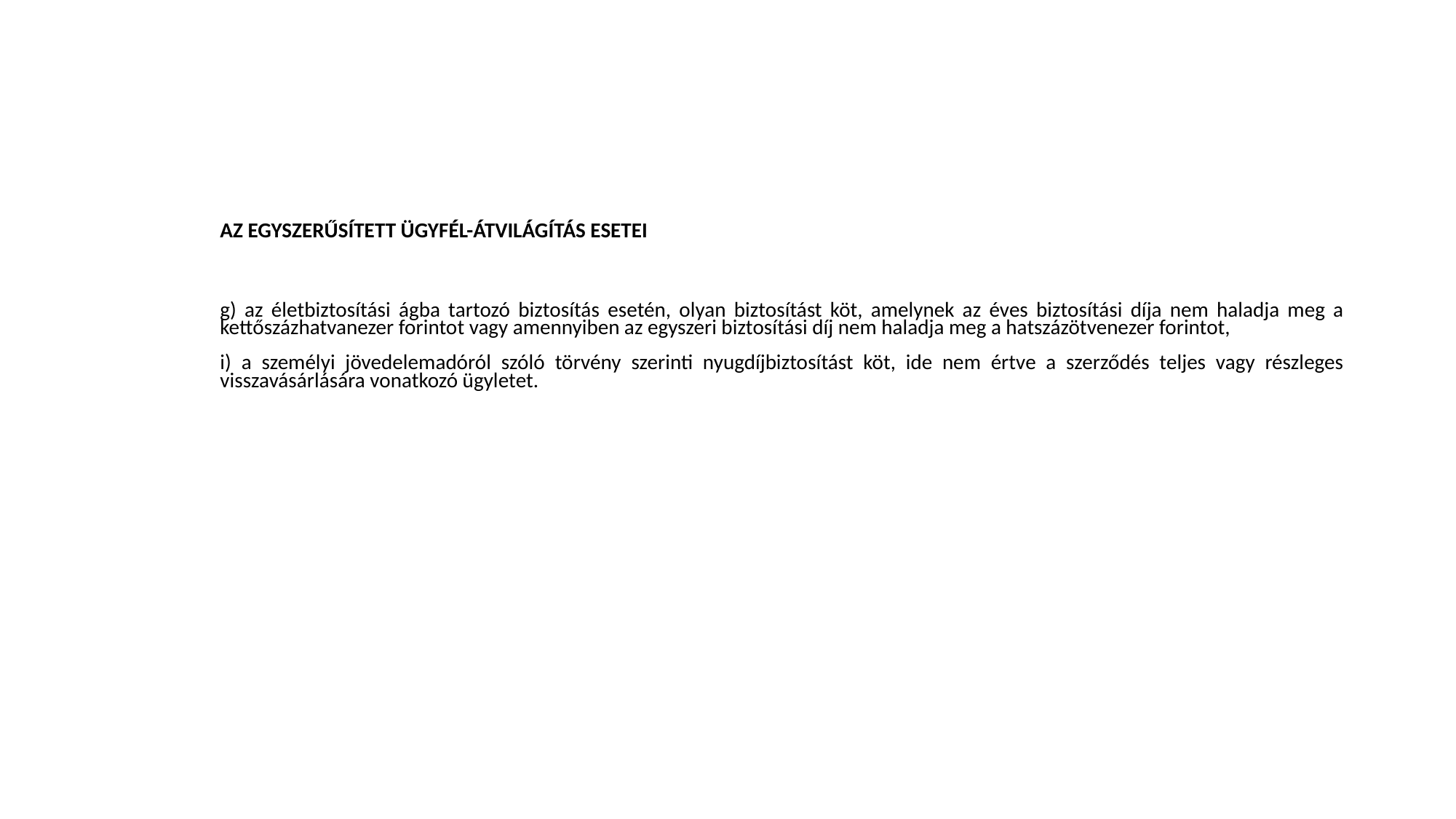

#
AZ EGYSZERŰSÍTETT ÜGYFÉL-ÁTVILÁGÍTÁS ESETEI

g) az életbiztosítási ágba tartozó biztosítás esetén, olyan biztosítást köt, amelynek az éves biztosítási díja nem haladja meg a kettőszázhatvanezer forintot vagy amennyiben az egyszeri biztosítási díj nem haladja meg a hatszázötvenezer forintot,
i) a személyi jövedelemadóról szóló törvény szerinti nyugdíjbiztosítást köt, ide nem értve a szerződés teljes vagy részleges visszavásárlására vonatkozó ügyletet.